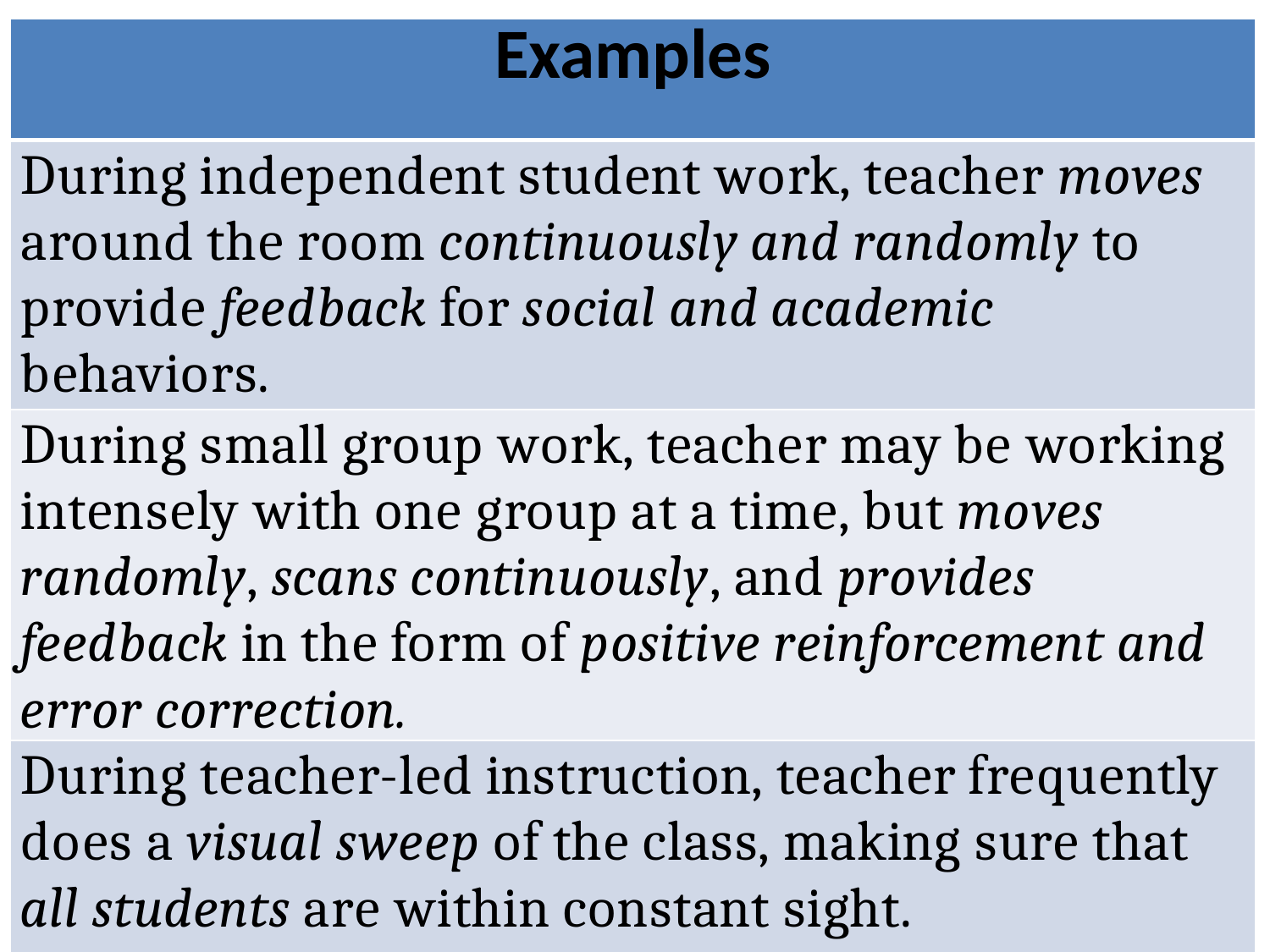

| Examples |
| --- |
| During independent student work, teacher moves around the room continuously and randomly to provide feedback for social and academic behaviors. |
| During small group work, teacher may be working intensely with one group at a time, but moves randomly, scans continuously, and provides feedback in the form of positive reinforcement and error correction. |
| During teacher-led instruction, teacher frequently does a visual sweep of the class, making sure that all students are within constant sight. |